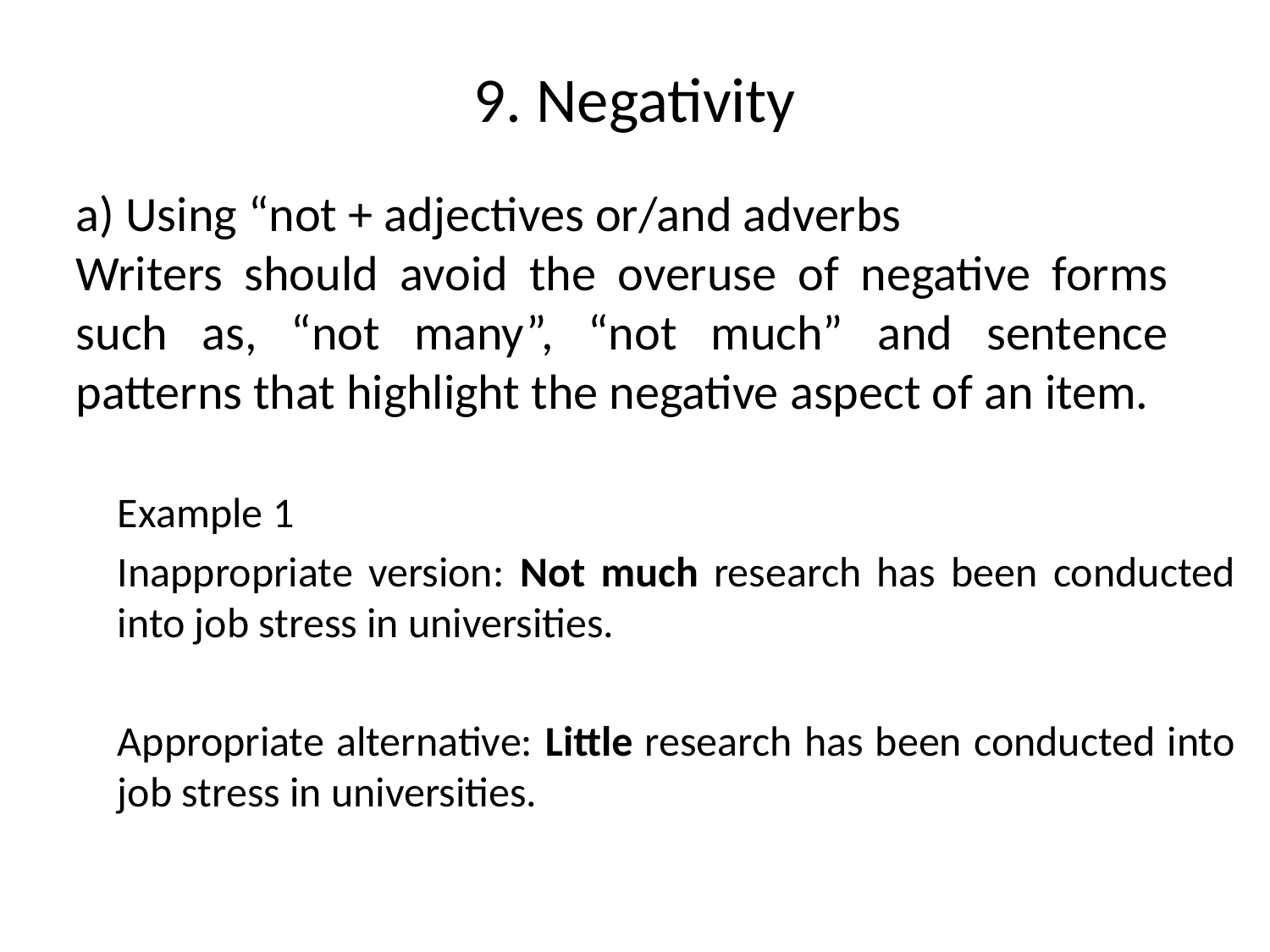

# 9. Negativity
a) Using “not + adjectives or/and adverbs
Writers should avoid the overuse of negative forms such as, “not many”, “not much” and sentence patterns that highlight the negative aspect of an item.
Example 1
Inappropriate version: Not much research has been conducted into job stress in universities.

Appropriate alternative: Little research has been conducted into job stress in universities.